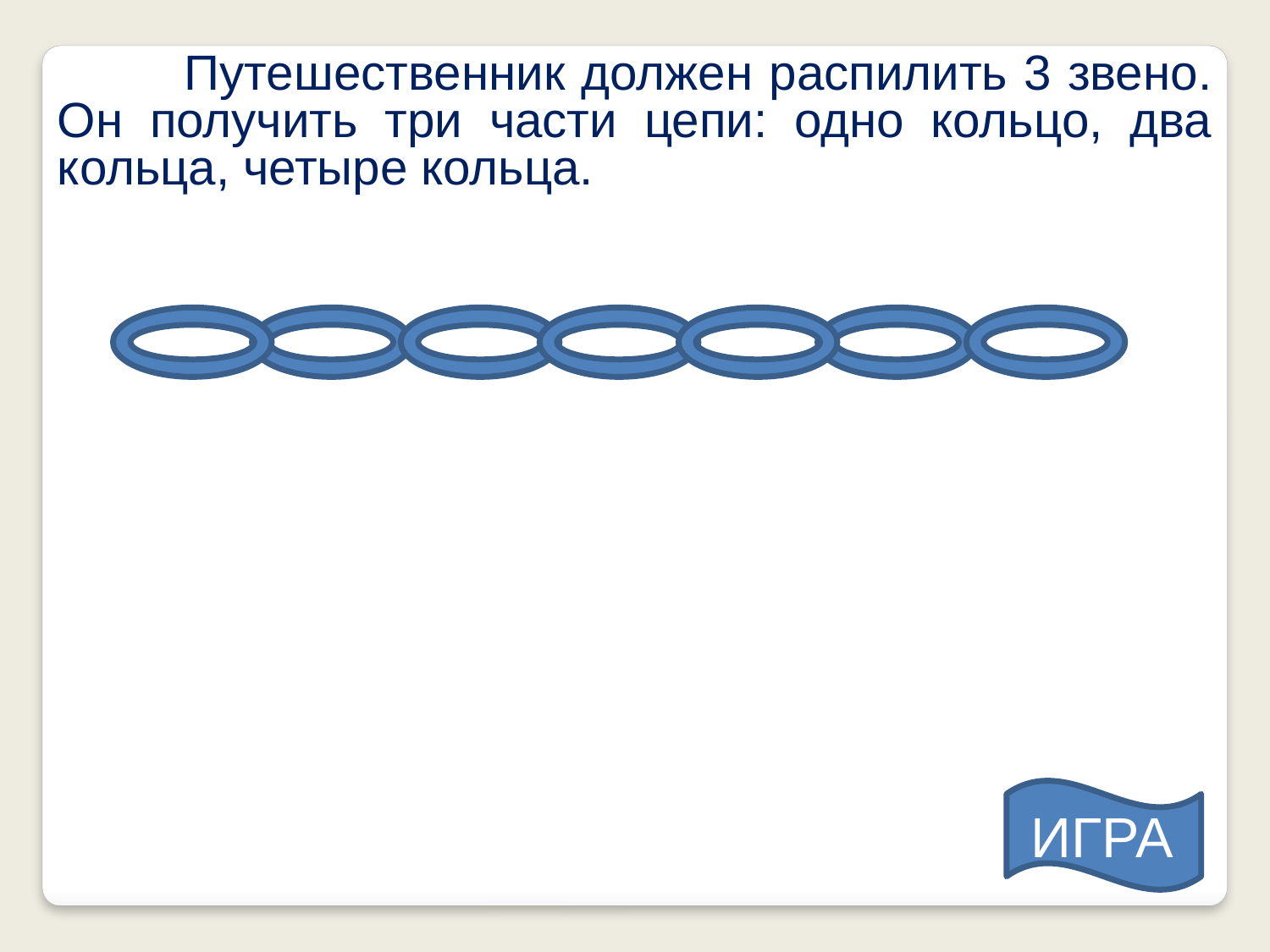

Путешественник должен распилить 3 звено. Он получить три части цепи: одно кольцо, два кольца, четыре кольца.

ИГРА